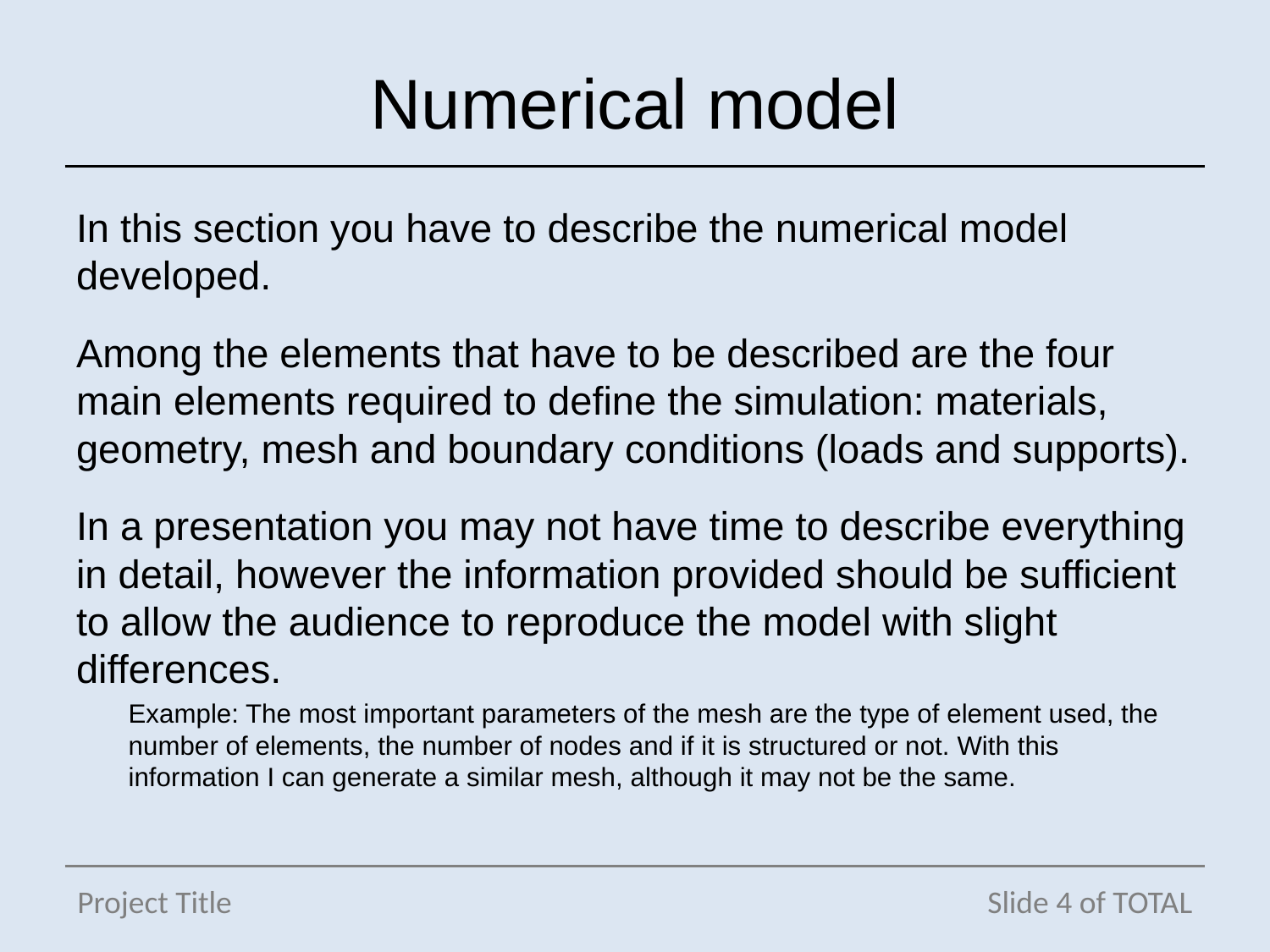

# Numerical model
In this section you have to describe the numerical model developed.
Among the elements that have to be described are the four main elements required to define the simulation: materials, geometry, mesh and boundary conditions (loads and supports).
In a presentation you may not have time to describe everything in detail, however the information provided should be sufficient to allow the audience to reproduce the model with slight differences.
Example: The most important parameters of the mesh are the type of element used, the number of elements, the number of nodes and if it is structured or not. With this information I can generate a similar mesh, although it may not be the same.
Project Title
Slide 4 of TOTAL